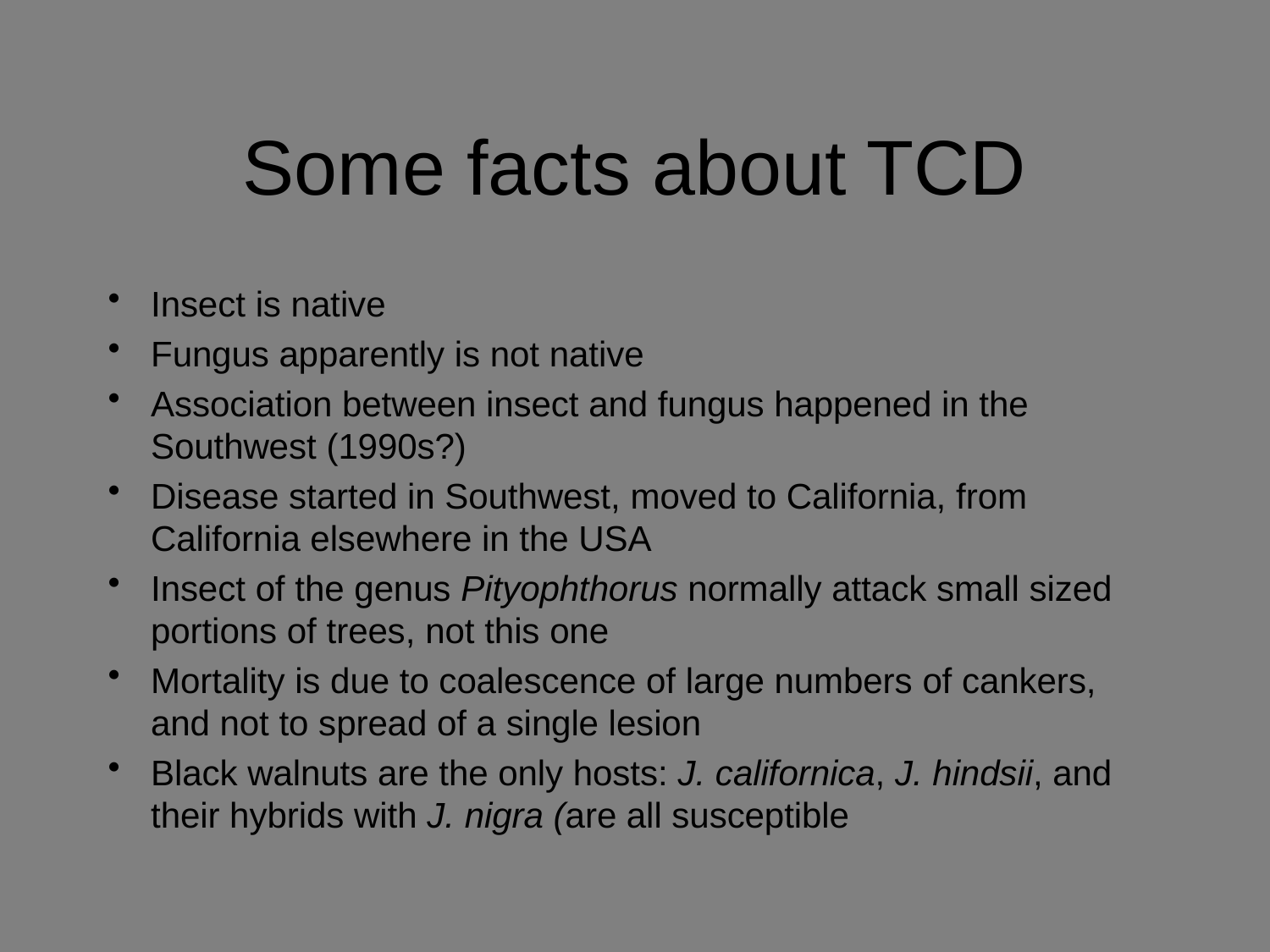

# Some facts about TCD
Insect is native
Fungus apparently is not native
Association between insect and fungus happened in the Southwest (1990s?)
Disease started in Southwest, moved to California, from California elsewhere in the USA
Insect of the genus Pityophthorus normally attack small sized portions of trees, not this one
Mortality is due to coalescence of large numbers of cankers, and not to spread of a single lesion
Black walnuts are the only hosts: J. californica, J. hindsii, and their hybrids with J. nigra (are all susceptible